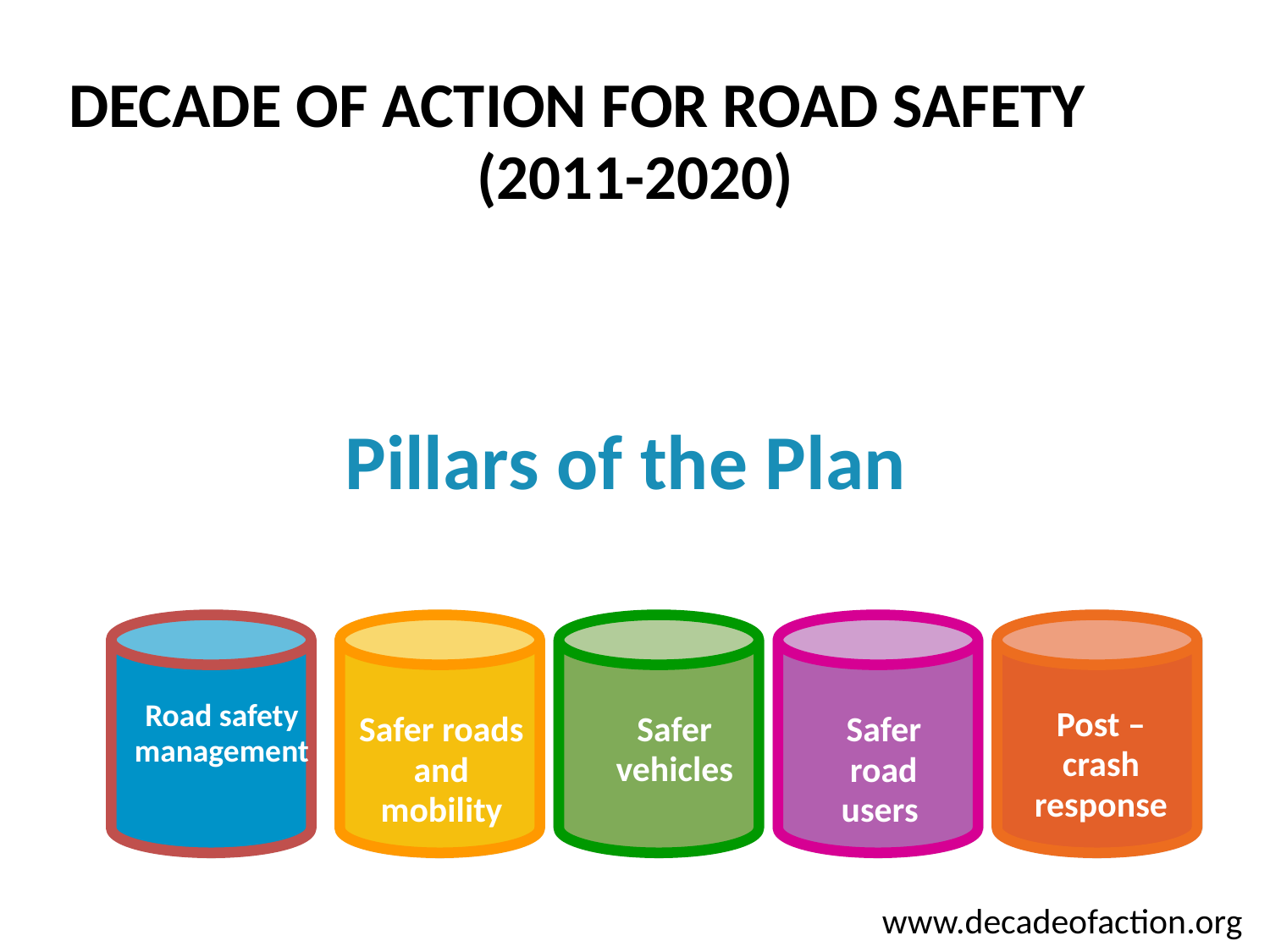

DECADE OF ACTION FOR ROAD SAFETY         (2011-2020)

Pillars of the Plan

Road safety management
Post –crash response
Safer vehicles
Safer roads and mobility
Safer road users
www.decadeofaction.org